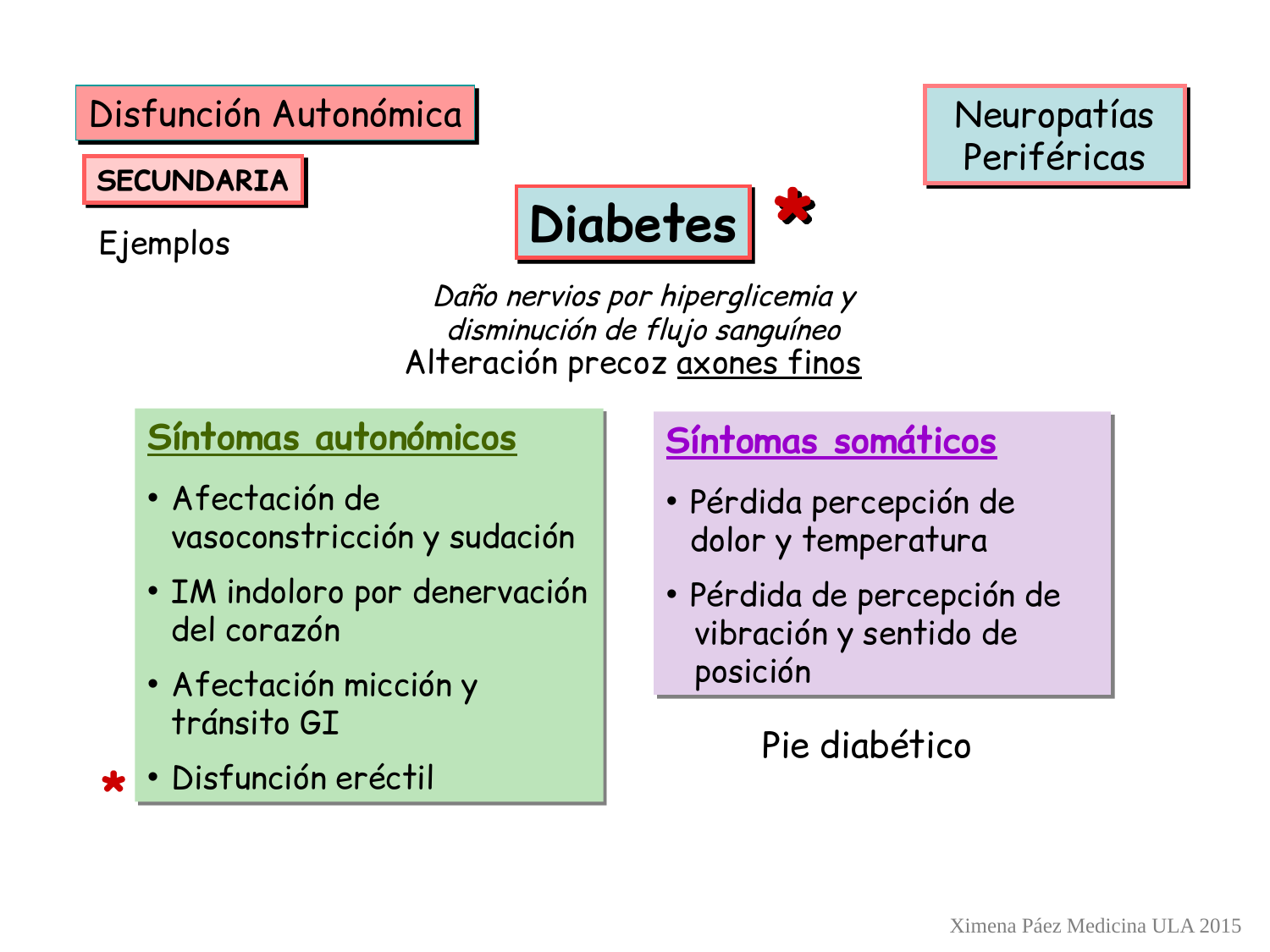

Disfunción Autonómica
Neuropatías Periféricas
SECUNDARIA
*
Diabetes
Ejemplos
Daño nervios por hiperglicemia y disminución de flujo sanguíneo
Alteración precoz axones finos
Síntomas autonómicos

Afectación de vasoconstricción y sudación

IM indoloro por denervación del corazón

Afectación micción y tránsito GI

Disfunción eréctil
Síntomas somáticos

Pérdida percepción de dolor y temperatura

Pérdida de percepción de
   vibración y sentido de
   posición
Pie diabético
*
Ximena Páez Medicina ULA 2015